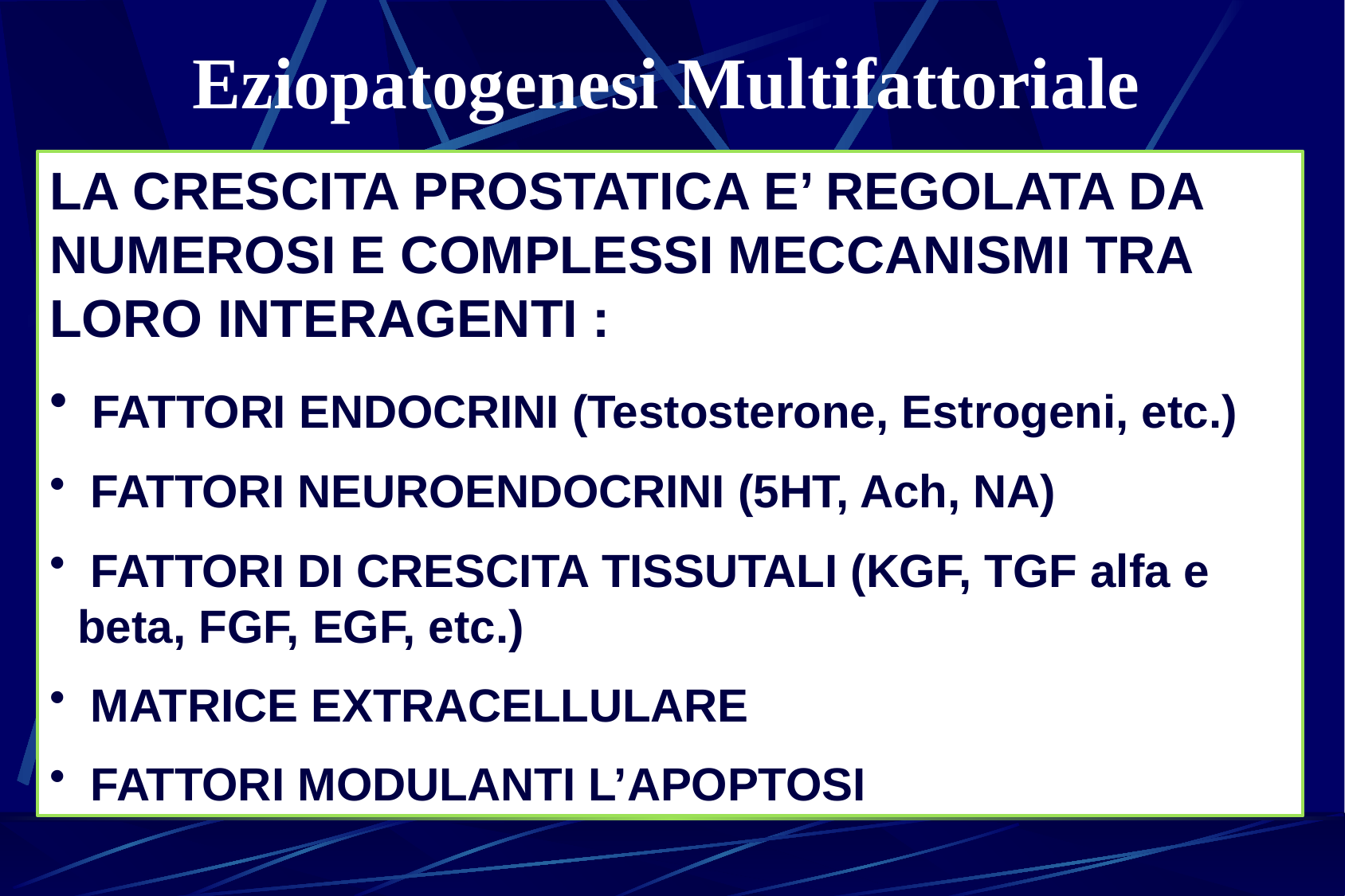

Eziopatogenesi Multifattoriale
LA CRESCITA PROSTATICA E’ REGOLATA DA NUMEROSI E COMPLESSI MECCANISMI TRA LORO INTERAGENTI :
 FATTORI ENDOCRINI (Testosterone, Estrogeni, etc.)
 FATTORI NEUROENDOCRINI (5HT, Ach, NA)
 FATTORI DI CRESCITA TISSUTALI (KGF, TGF alfa e beta, FGF, EGF, etc.)
 MATRICE EXTRACELLULARE
 FATTORI MODULANTI L’APOPTOSI